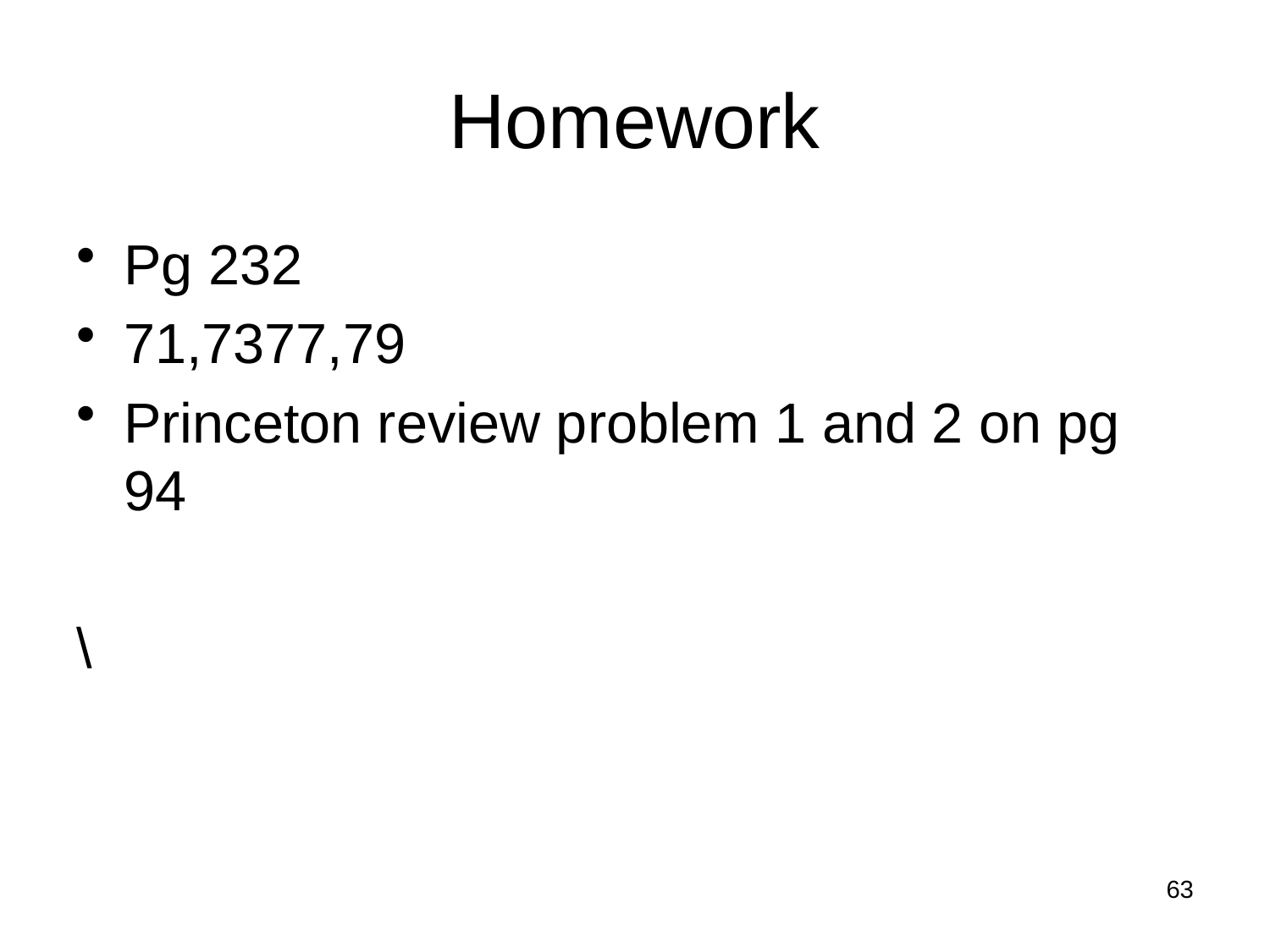

# Homework
Pg 232
71,7377,79
Princeton review problem 1 and 2 on pg 94

\
63